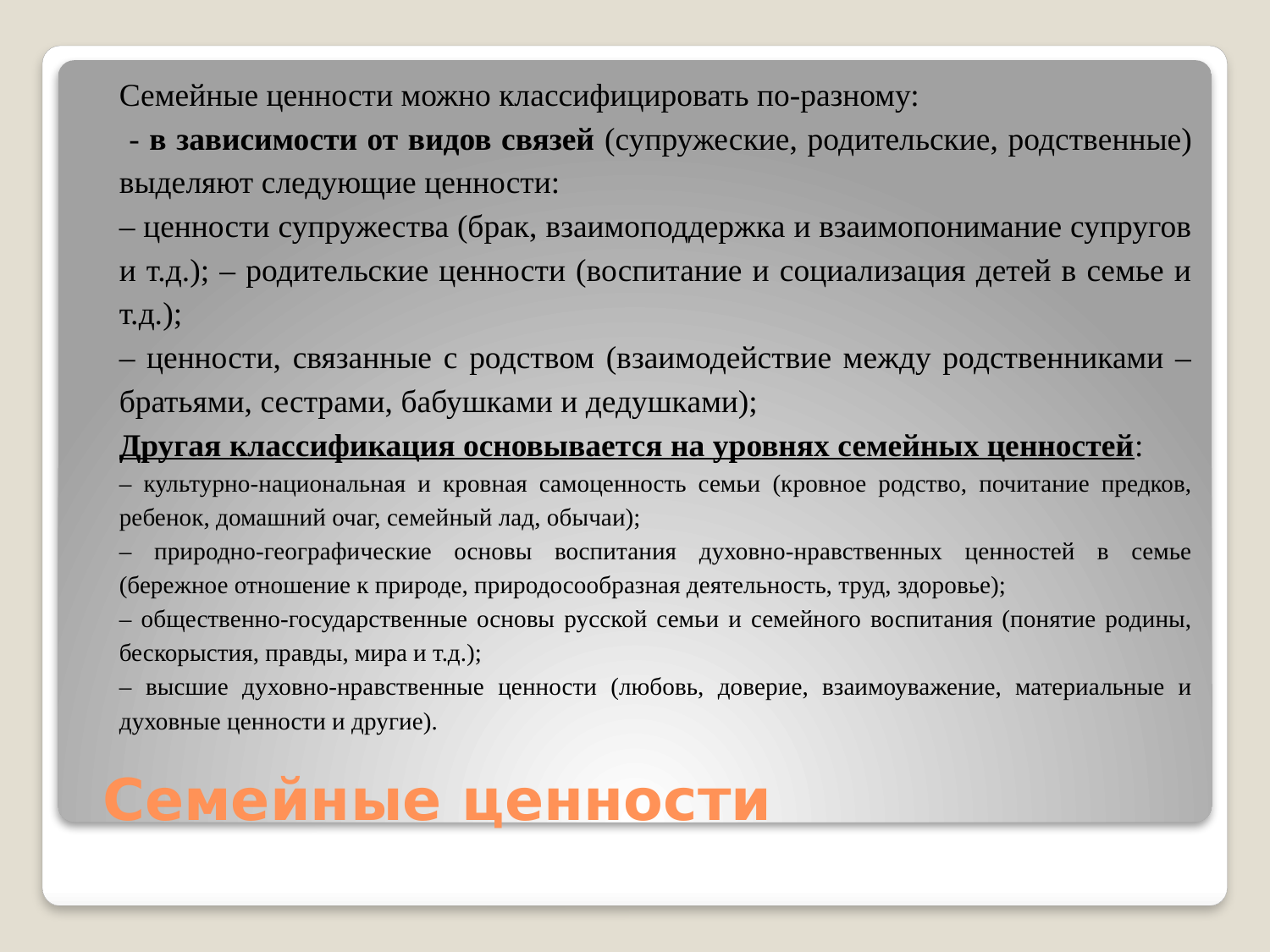

Семейные ценности можно классифицировать по-разному:
 - в зависимости от видов связей (супружеские, родительские, родственные) выделяют следующие ценности:
– ценности супружества (брак, взаимоподдержка и взаимопонимание супругов и т.д.); – родительские ценности (воспитание и социализация детей в семье и т.д.);
– ценности, связанные с родством (взаимодействие между родственниками – братьями, сестрами, бабушками и дедушками);
Другая классификация основывается на уровнях семейных ценностей:
– культурно-национальная и кровная самоценность семьи (кровное родство, почитание предков, ребенок, домашний очаг, семейный лад, обычаи);
– природно-географические основы воспитания духовно-нравственных ценностей в семье (бережное отношение к природе, природосообразная деятельность, труд, здоровье);
– общественно-государственные основы русской семьи и семейного воспитания (понятие родины, бескорыстия, правды, мира и т.д.);
– высшие духовно-нравственные ценности (любовь, доверие, взаимоуважение, материальные и духовные ценности и другие).
# Семейные ценности